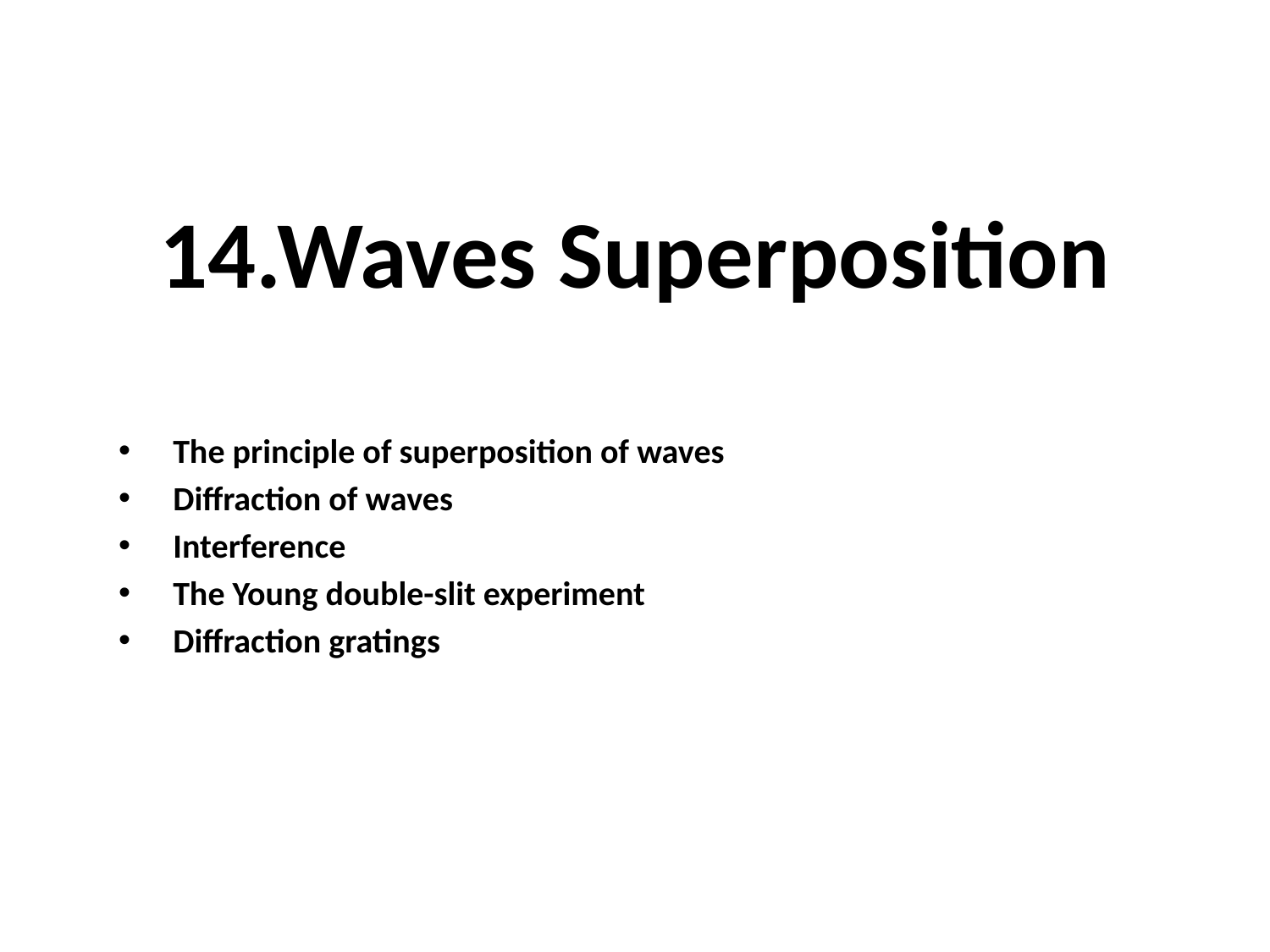

# 14.Waves Superposition
The principle of superposition of waves
Diffraction of waves
Interference
The Young double-slit experiment
Diffraction gratings